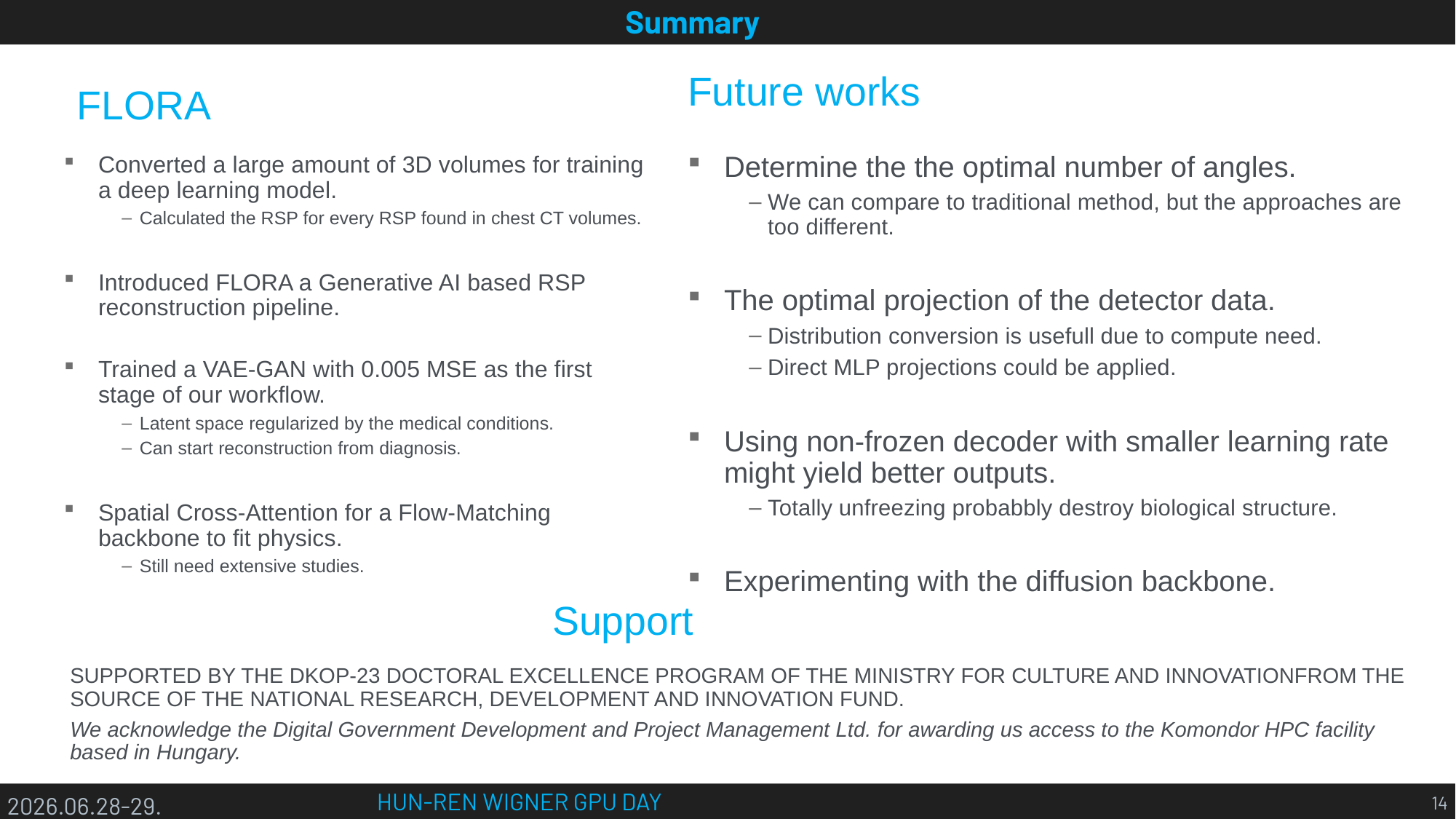

Summary
Future works
FLORA
Determine the the optimal number of angles.
We can compare to traditional method, but the approaches are too different.

The optimal projection of the detector data.
Distribution conversion is usefull due to compute need.
Direct MLP projections could be applied.

Using non-frozen decoder with smaller learning rate might yield better outputs.
Totally unfreezing probabbly destroy biological structure.

Experimenting with the diffusion backbone.
Converted a large amount of 3D volumes for training a deep learning model.
Calculated the RSP for every RSP found in chest CT volumes.

Introduced FLORA a Generative AI based RSP reconstruction pipeline.

Trained a VAE-GAN with 0.005 MSE as the first stage of our workflow.
Latent space regularized by the medical conditions.
Can start reconstruction from diagnosis.

Spatial Cross-Attention for a Flow-Matching backbone to fit physics.
Still need extensive studies.

Support
SUPPORTED BY THE DKOP-23 DOCTORAL EXCELLENCE PROGRAM OF THE MINISTRY FOR CULTURE AND INNOVATIONFROM THE SOURCE OF THE NATIONAL RESEARCH, DEVELOPMENT AND INNOVATION FUND.
We acknowledge the Digital Government Development and Project Management Ltd. for awarding us access to the Komondor HPC facility based in Hungary.
14
2026.06.28-29.